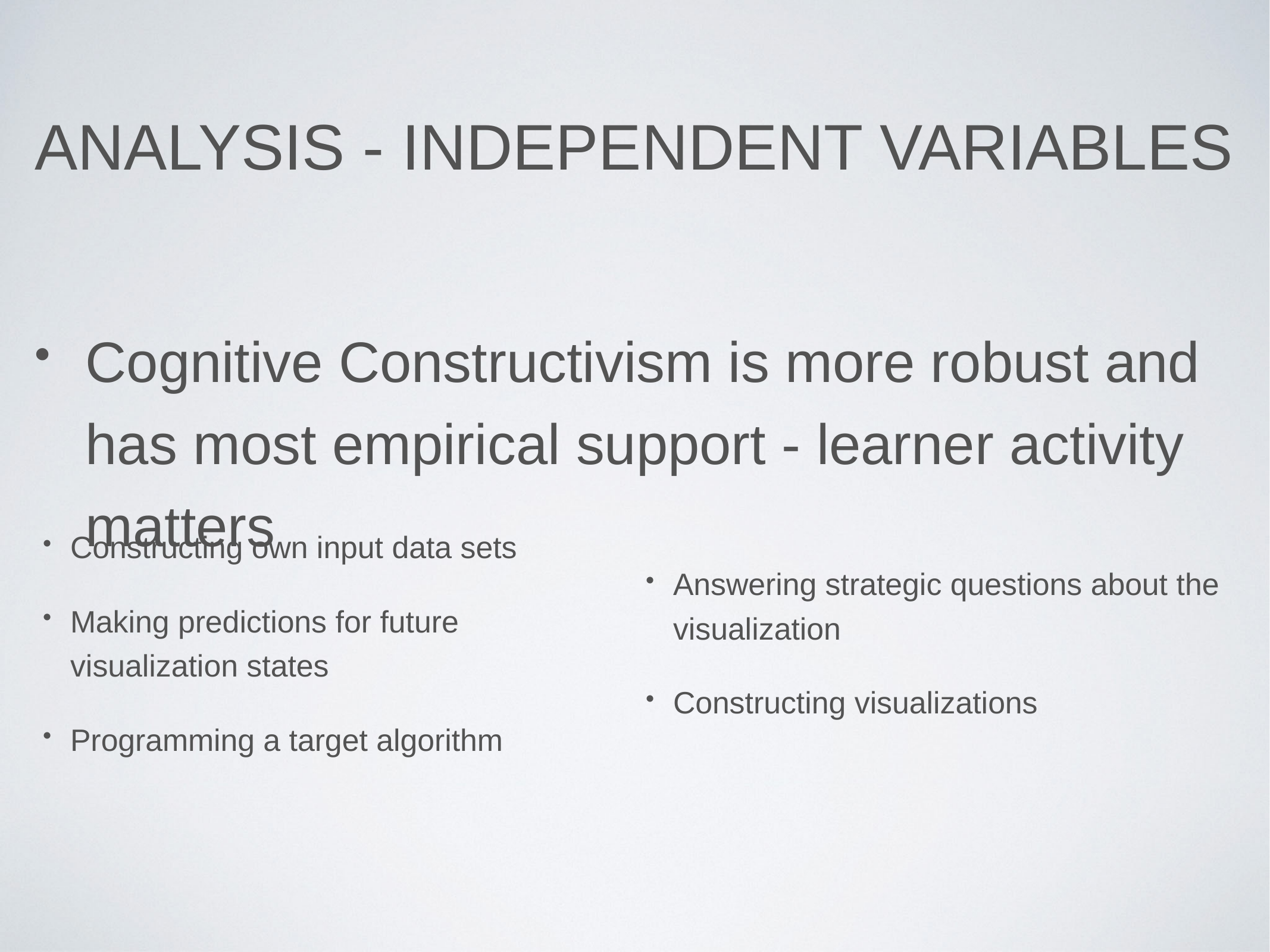

# Analysis - Independent Variables
Cognitive Constructivism is more robust and has most empirical support - learner activity matters

Constructing own input data sets
Making predictions for future visualization states
Programming a target algorithm
Answering strategic questions about the visualization
Constructing visualizations